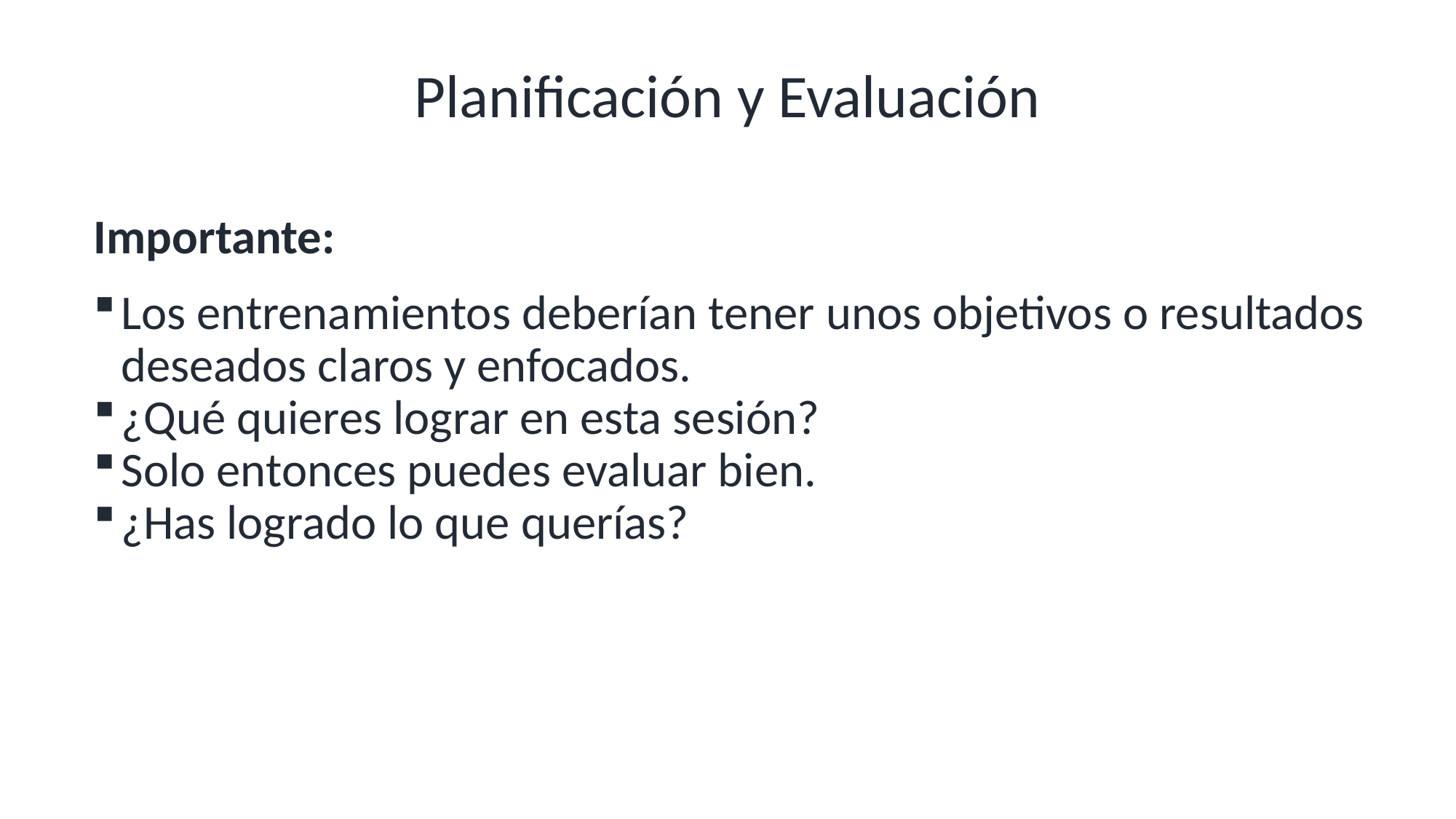

# Planificación y Evaluación
Importante:

Los entrenamientos deberían tener unos objetivos o resultados deseados claros y enfocados.
¿Qué quieres lograr en esta sesión?
Solo entonces puedes evaluar bien.
¿Has logrado lo que querías?